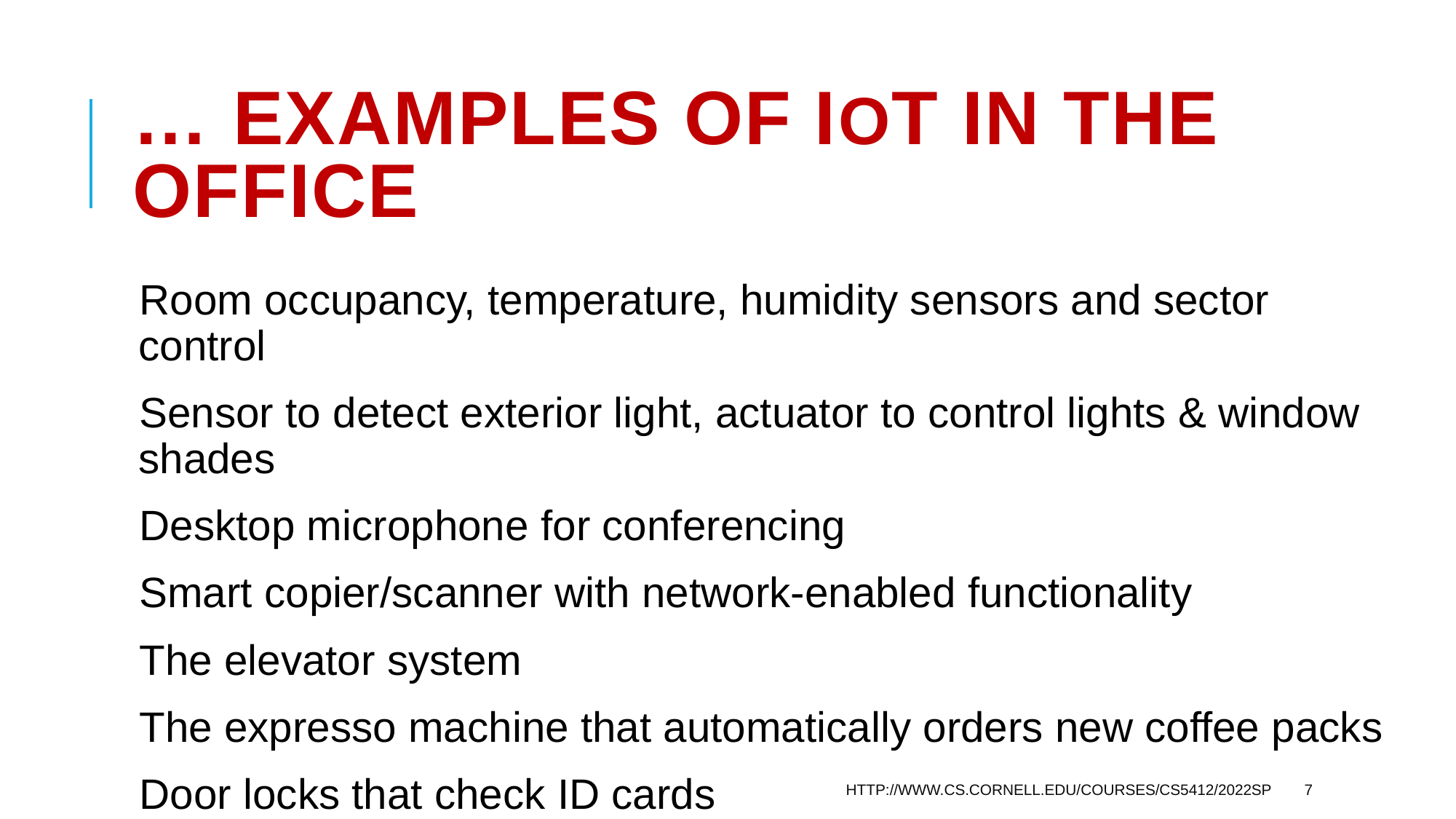

# … Examples of IoT in the office
Room occupancy, temperature, humidity sensors and sector control
Sensor to detect exterior light, actuator to control lights & window shades
Desktop microphone for conferencing
Smart copier/scanner with network-enabled functionality
The elevator system
The expresso machine that automatically orders new coffee packs
Door locks that check ID cards
http://www.cs.cornell.edu/courses/cs5412/2022sp
7